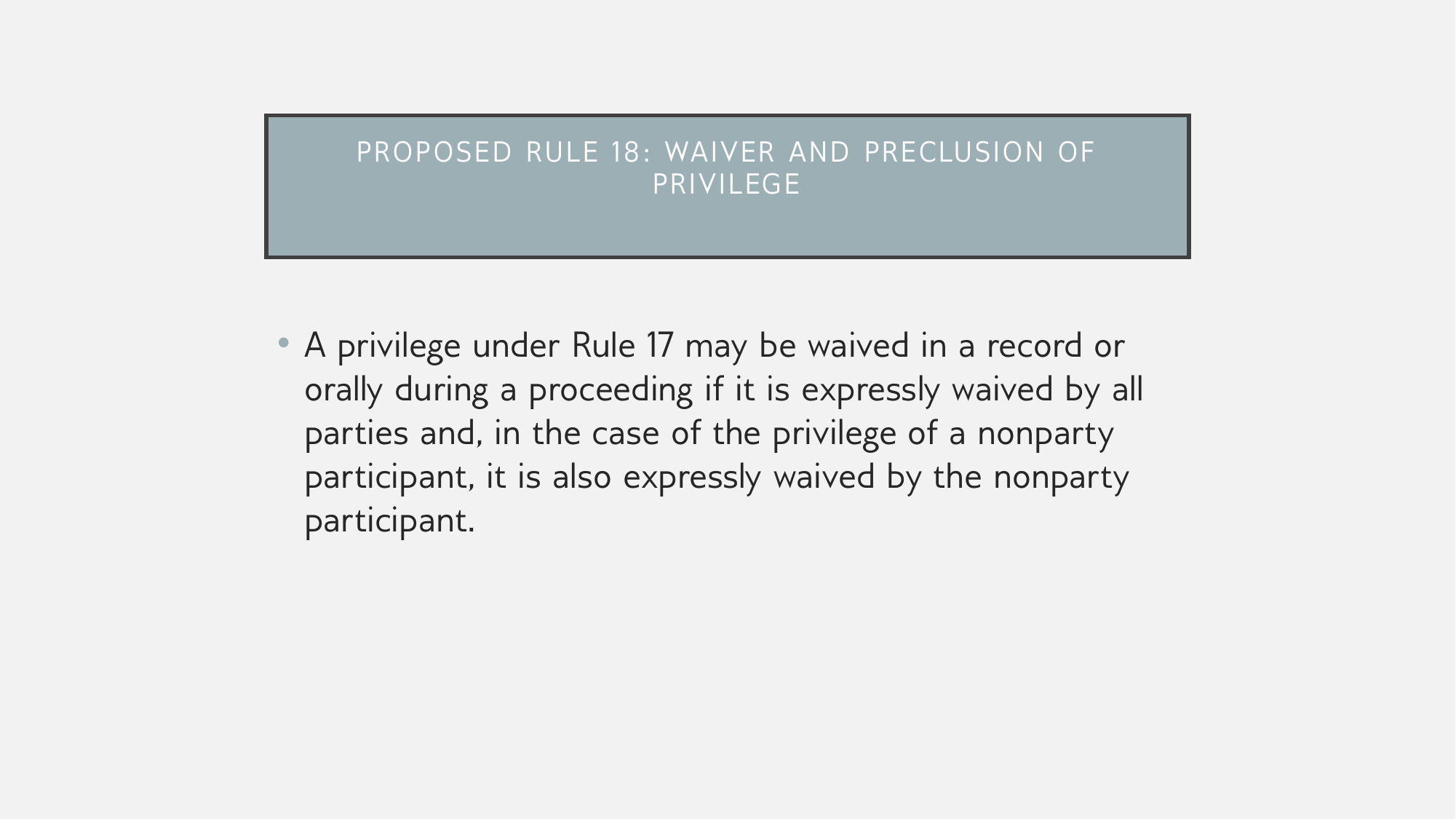

# Proposed Rule 18: Waiver and Preclusion of Privilege
A privilege under Rule 17 may be waived in a record or orally during a proceeding if it is expressly waived by all parties and, in the case of the privilege of a nonparty participant, it is also expressly waived by the nonparty participant.